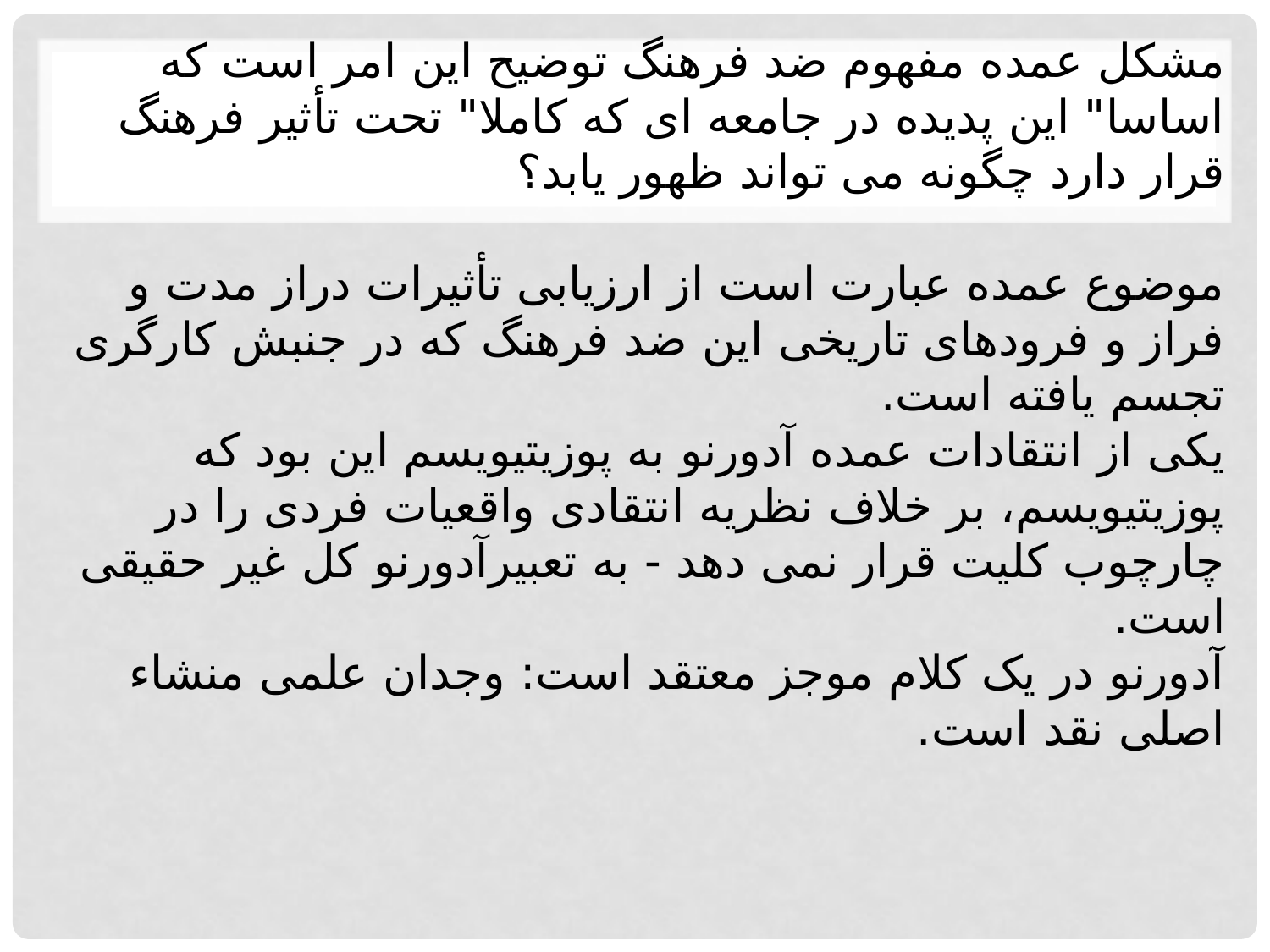

# مشکل عمده مفهوم ضد فرهنگ توضیح این امر است که اساسا" این پدیده در جامعه ای که کاملا" تحت تأثیر فرهنگ قرار دارد چگونه می تواند ظهور یابد؟ موضوع عمده عبارت است از ارزیابی تأثیرات دراز مدت و فراز و فرودهای تاریخی این ضد فرهنگ که در جنبش کارگری تجسم یافته است. یکی از انتقادات عمده آدورنو به پوزیتیویسم این بود که پوزیتیویسم، بر خلاف نظریه انتقادی واقعیات فردی را در چارچوب کلیت قرار نمی دهد - به تعبیرآدورنو كل غیر حقیقی است. آدورنو در یک کلام موجز معتقد است: وجدان علمی منشاء اصلی نقد است.